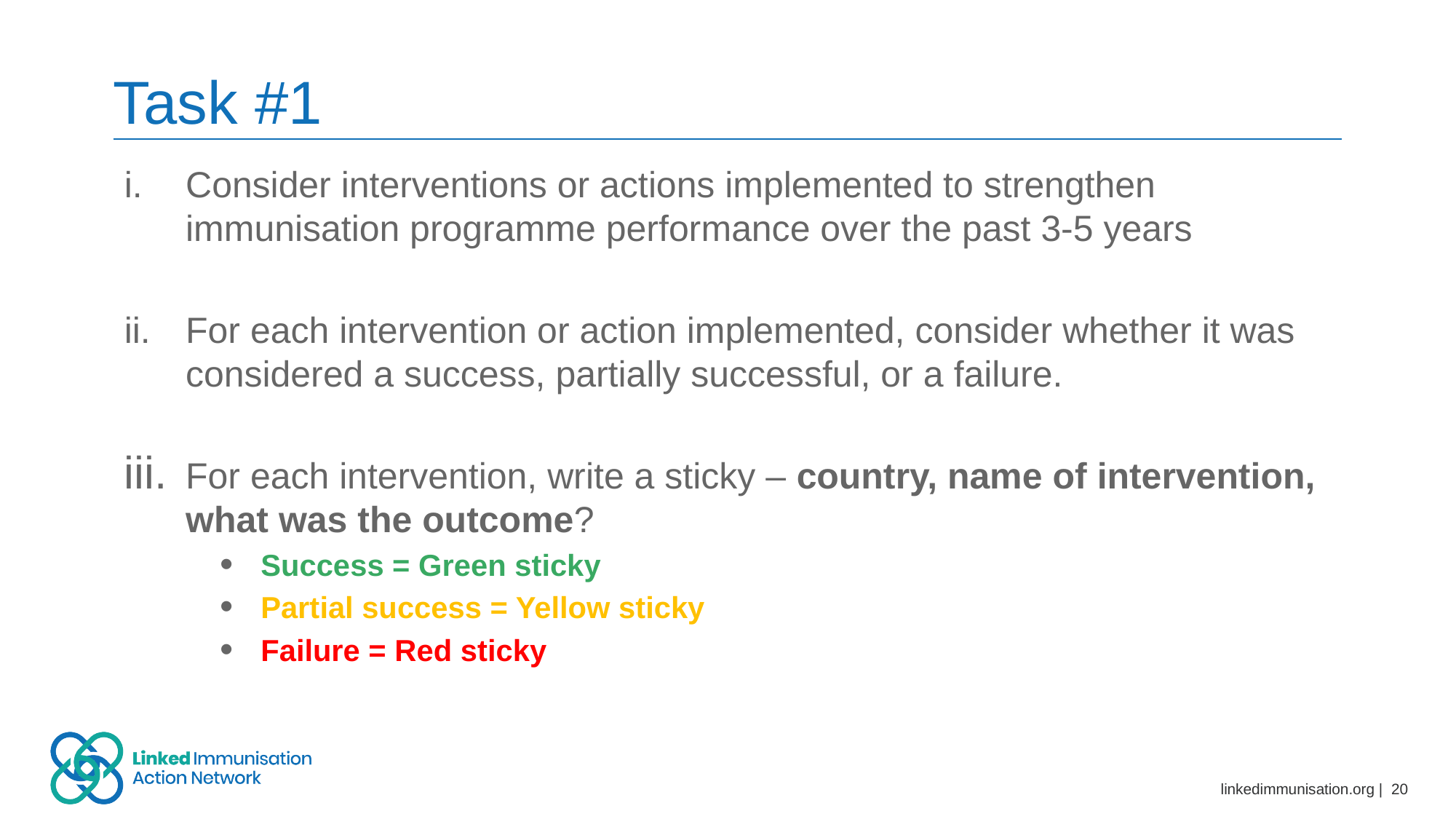

# Task #1
Consider interventions or actions implemented to strengthen immunisation programme performance over the past 3-5 years

For each intervention or action implemented, consider whether it was considered a success, partially successful, or a failure.

For each intervention, write a sticky – country, name of intervention, what was the outcome?
Success = Green sticky
Partial success = Yellow sticky
Failure = Red sticky